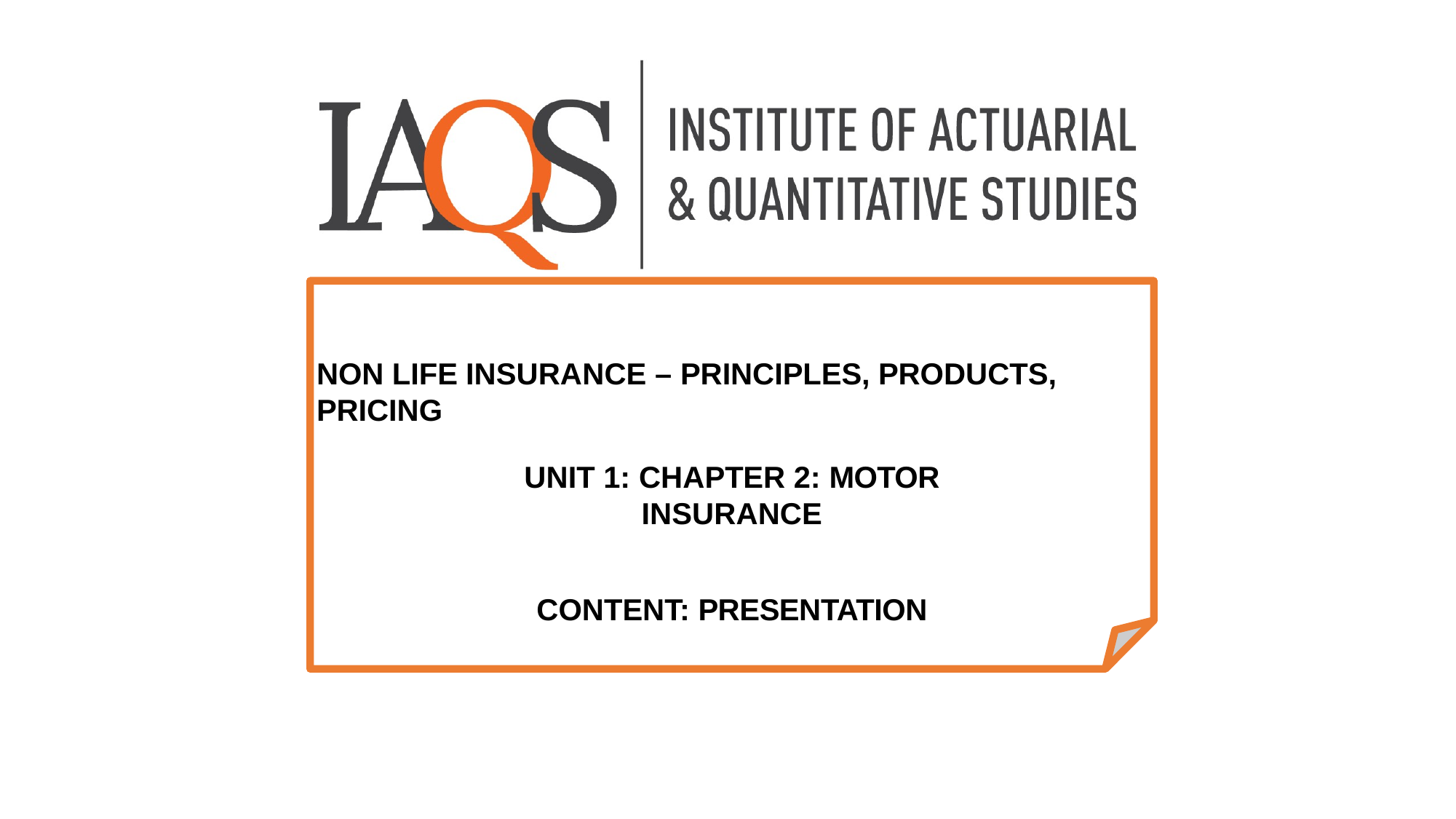

# NON LIFE INSURANCE – PRINCIPLES, PRODUCTS, PRICING
UNIT 1: CHAPTER 2: MOTOR INSURANCE

CONTENT: PRESENTATION